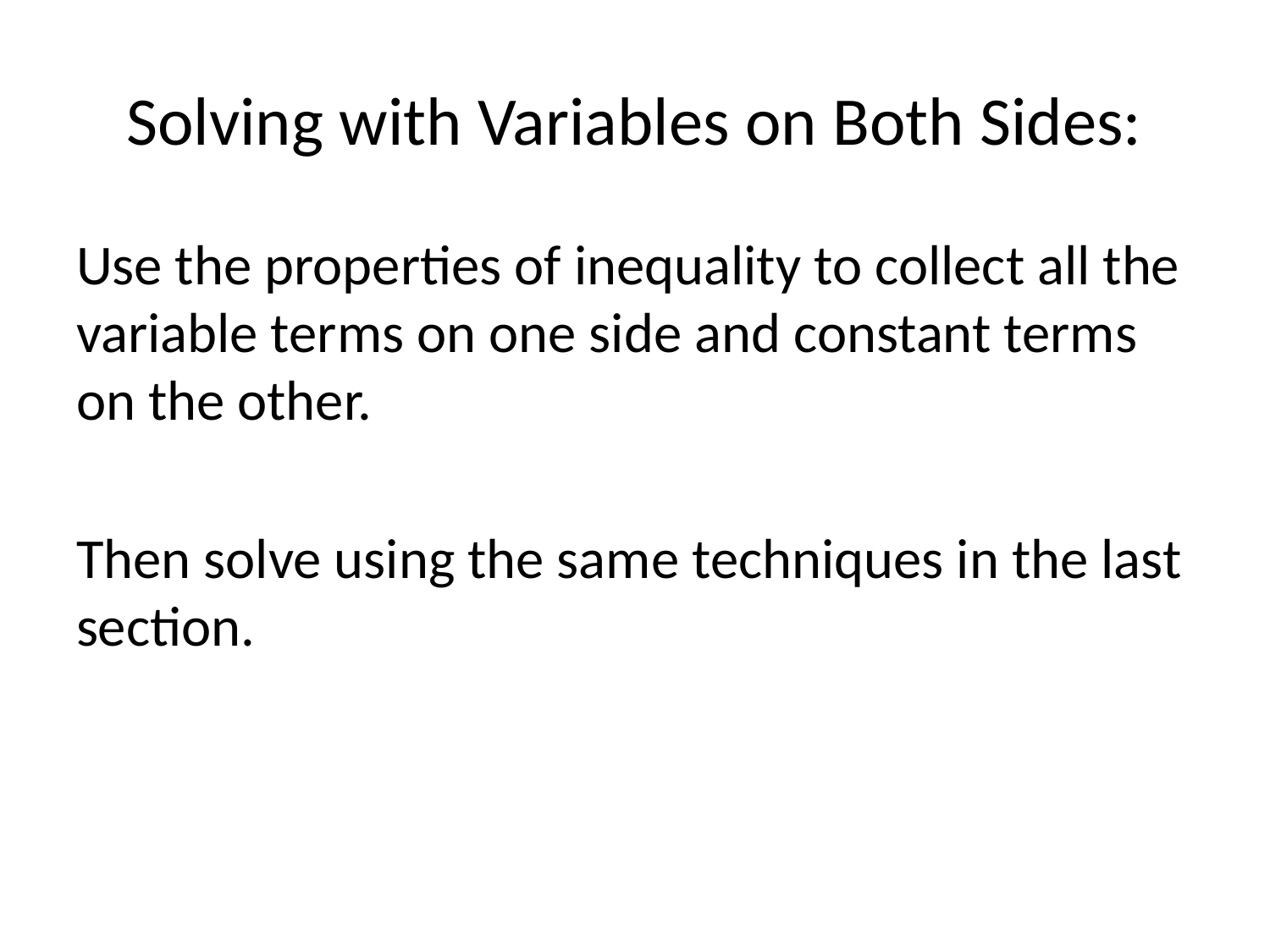

# Solving with Variables on Both Sides:
Use the properties of inequality to collect all the variable terms on one side and constant terms on the other.

Then solve using the same techniques in the last section.